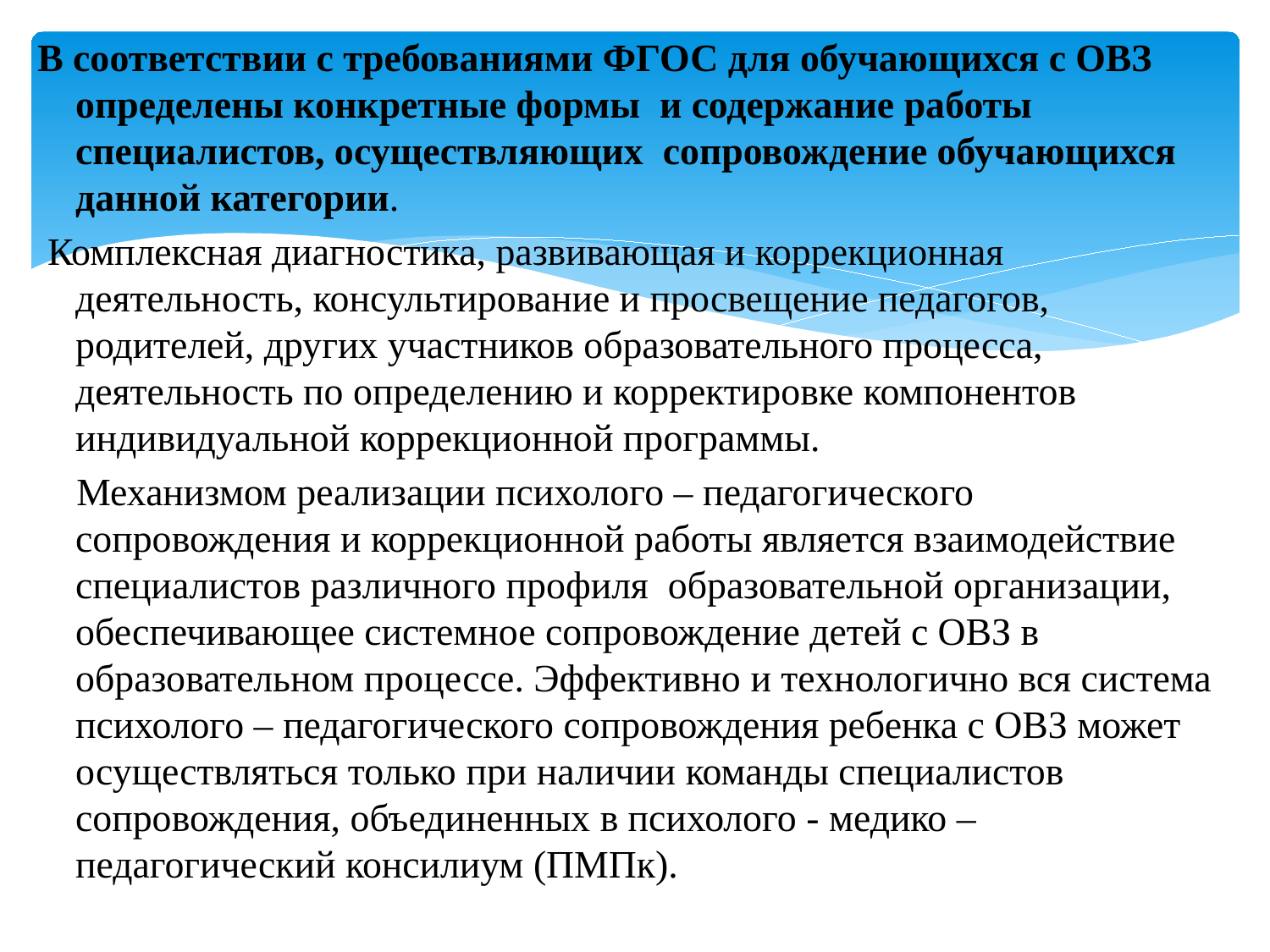

В соответствии с требованиями ФГОС для обучающихся с ОВЗ определены конкретные формы  и содержание работы специалистов, осуществляющих  сопровождение обучающихся данной категории.
 Комплексная диагностика, развивающая и коррекционная деятельность, консультирование и просвещение педагогов, родителей, других участников образовательного процесса, деятельность по определению и корректировке компонентов индивидуальной коррекционной программы.
    Механизмом реализации психолого – педагогического сопровождения и коррекционной работы является взаимодействие специалистов различного профиля  образовательной организации, обеспечивающее системное сопровождение детей с ОВЗ в образовательном процессе. Эффективно и технологично вся система психолого – педагогического сопровождения ребенка с ОВЗ может осуществляться только при наличии команды специалистов сопровождения, объединенных в психолого - медико –педагогический консилиум (ПМПк).